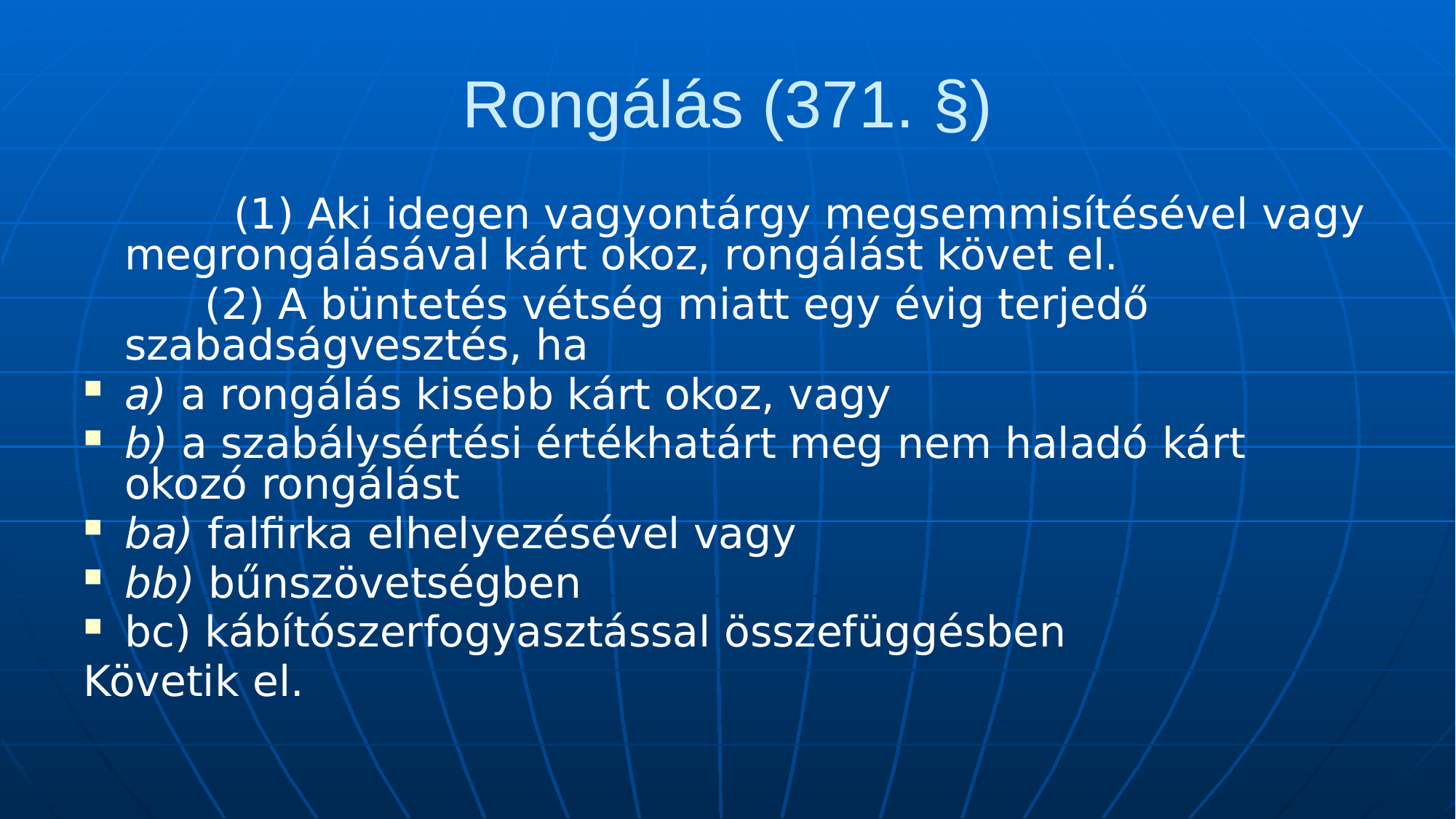

# Rongálás (371. §)
     	(1) Aki idegen vagyontárgy megsemmisítésével vagy megrongálásával kárt okoz, rongálást követ el.
         (2) A büntetés vétség miatt egy évig terjedő szabadságvesztés, ha
a) a rongálás kisebb kárt okoz, vagy
b) a szabálysértési értékhatárt meg nem haladó kárt okozó rongálást
ba) falfirka elhelyezésével vagy
bb) bűnszövetségben
bc) kábítószerfogyasztással összefüggésben
Követik el.